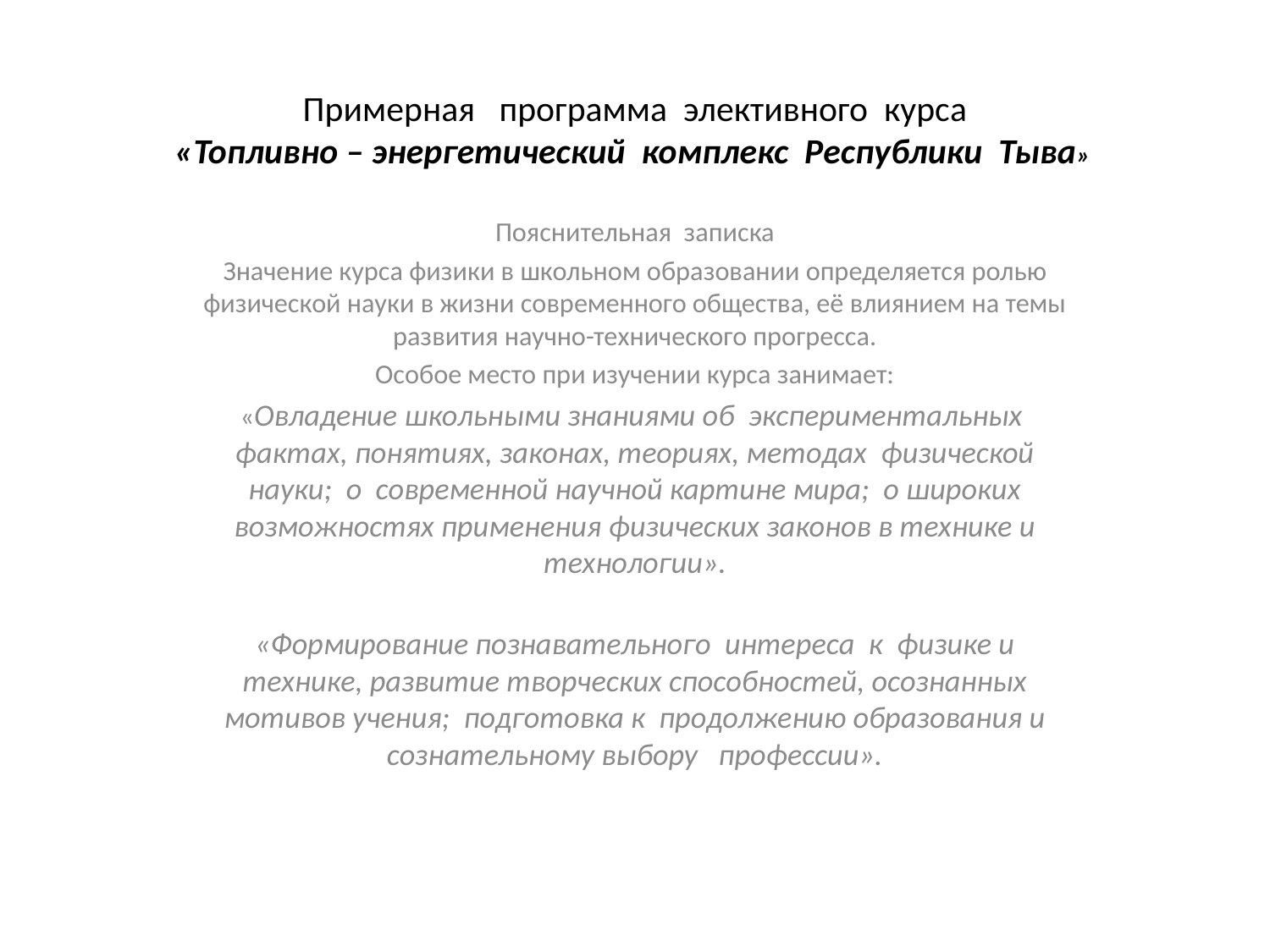

# Примерная   программа  элективного  курса «Топливно – энергетический  комплекс  Республики  Тыва»
Пояснительная  записка
Значение курса физики в школьном образовании определяется ролью физической науки в жизни современного общества, её влиянием на темы развития научно-технического прогресса.
Особое место при изучении курса занимает:
«Овладение школьными знаниями об  экспериментальных  фактах, понятиях, законах, теориях, методах  физической науки;  о  современной научной картине мира;  о широких возможностях применения физических законов в технике и технологии».

«Формирование познавательного  интереса  к  физике и технике, развитие творческих способностей, осознанных мотивов учения;  подготовка к  продолжению образования и сознательному выбору   профессии».